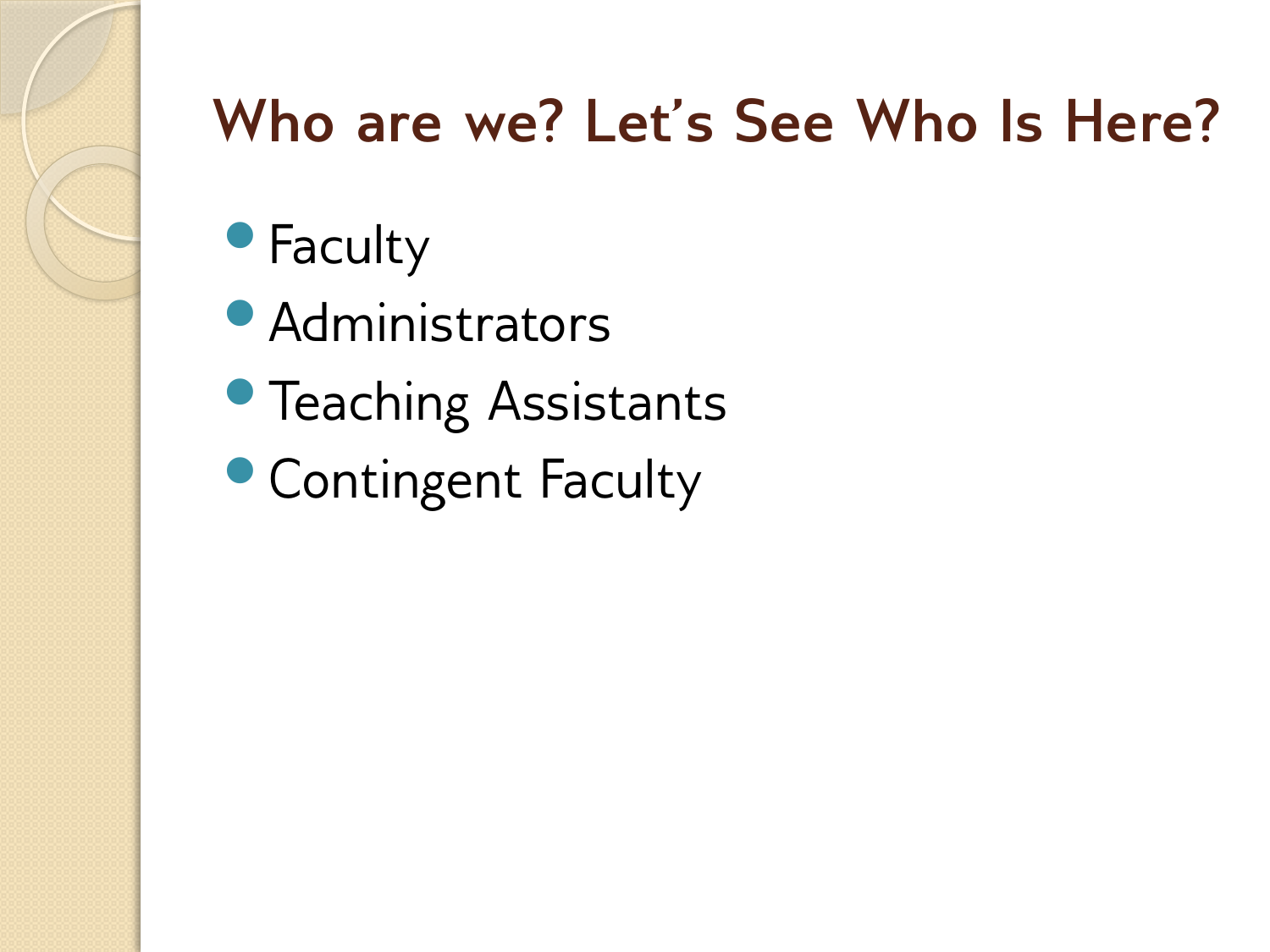

# Who are we? Let’s See Who Is Here?
Faculty
Administrators
Teaching Assistants
Contingent Faculty